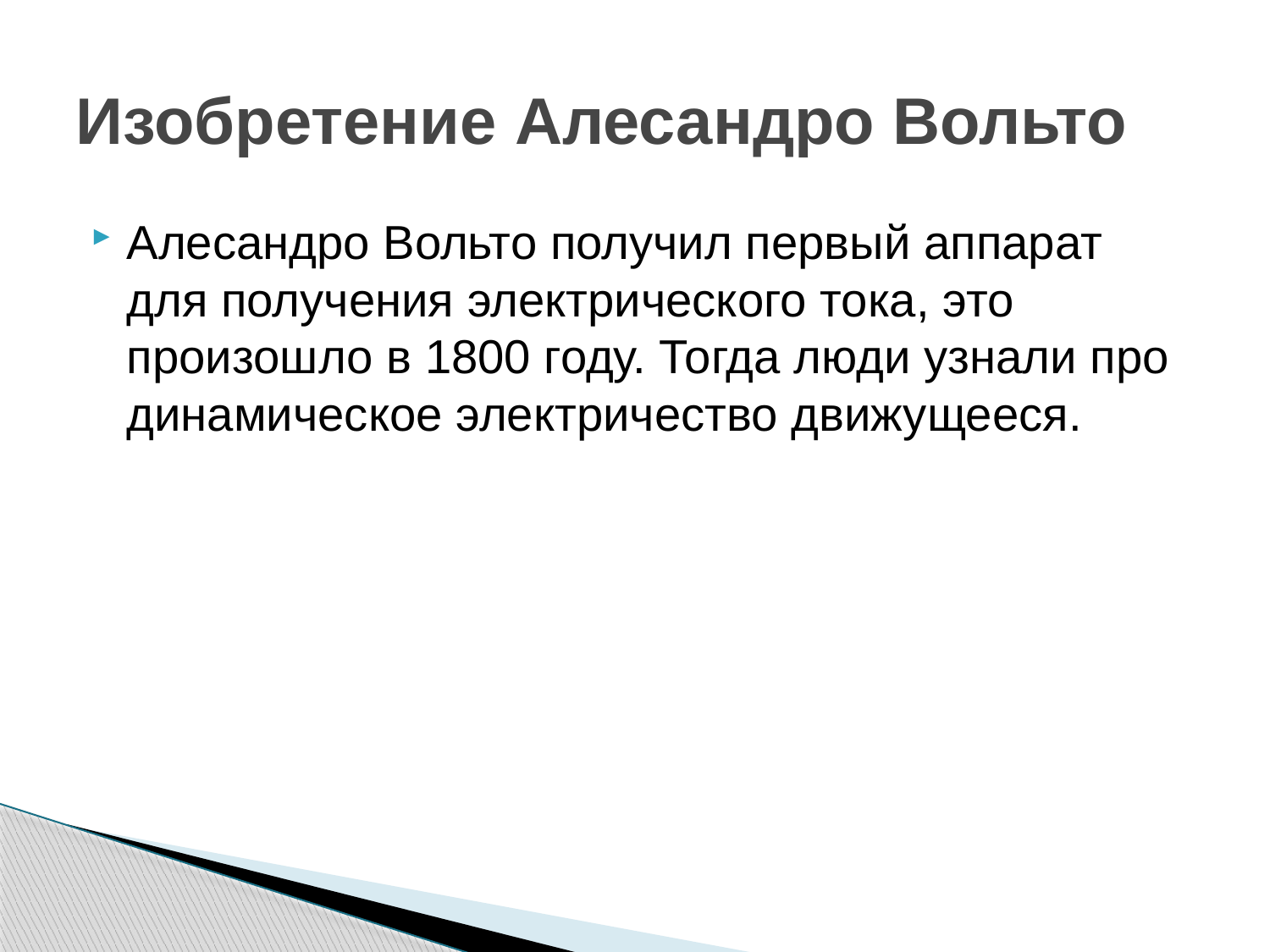

# Изобретение Алесандро Вольто
Алесандро Вольто получил первый аппарат для получения электрического тока, это произошло в 1800 году. Тогда люди узнали про динамическое электричество движущееся.